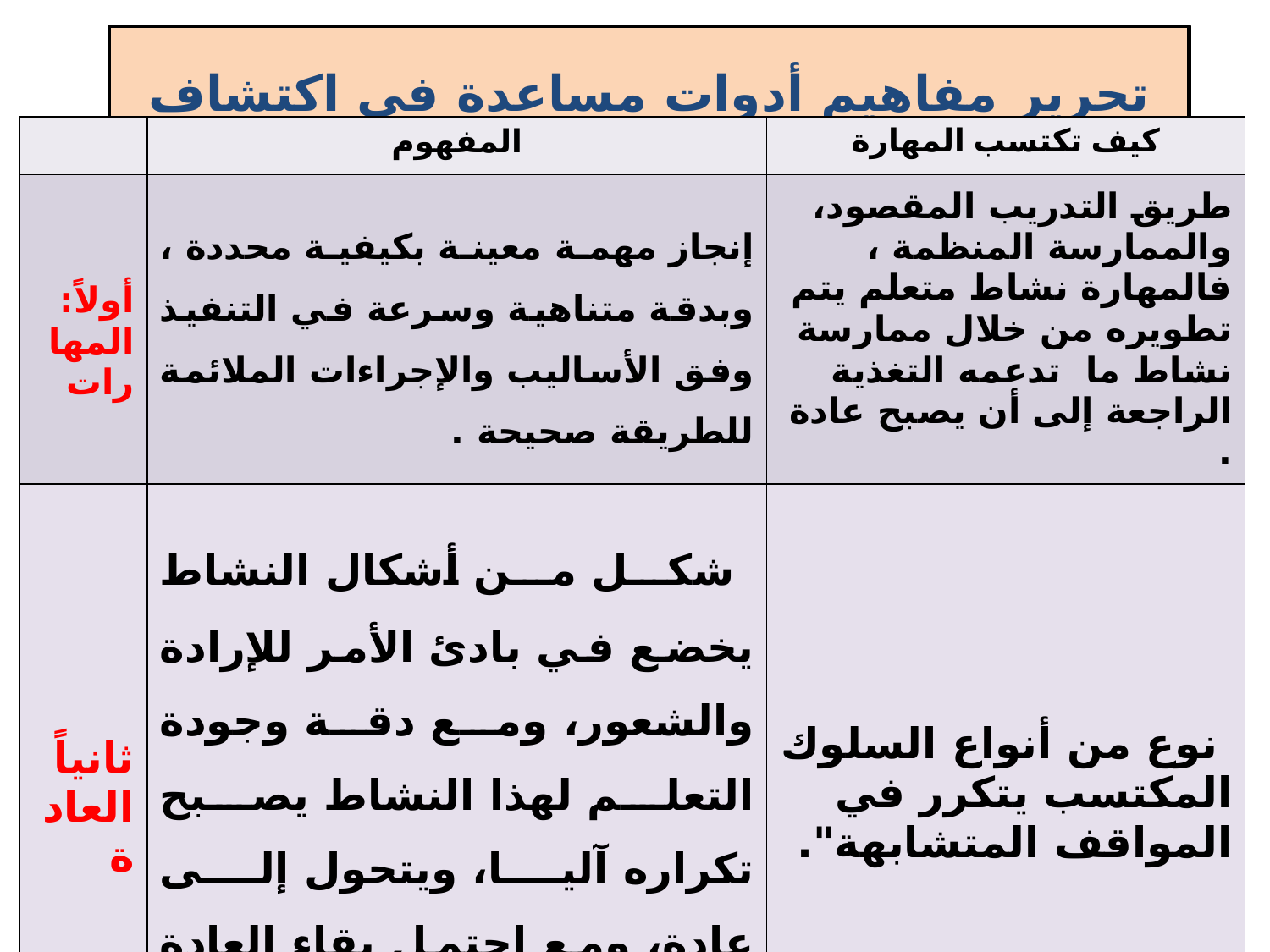

تحرير مفاهيم أدوات مساعدة في اكتشاف حالات الاساءة والاهمال.
|  | المفهوم | كيف تكتسب المهارة |
| --- | --- | --- |
| أولاً: المهارات | إنجاز مهمة معينة بكيفية محددة ، وبدقة متناهية وسرعة في التنفيذ وفق الأساليب والإجراءات الملائمة للطريقة صحيحة . | طريق التدريب المقصود، والممارسة المنظمة ، فالمهارة نشاط متعلم يتم تطويره من خلال ممارسة نشاط ما تدعمه التغذية الراجعة إلى أن يصبح عادة . |
| ثانياً العادة | شكل من أشكال النشاط يخضع في بادئ الأمر للإرادة والشعور، ومع دقة وجودة التعلم لهذا النشاط يصبح تكراره آليا، ويتحول إلى عادة، ومع احتمل بقاء العادة مستمرة بعد أن يختفي الهدف من النشاط الأصلي. | نوع من أنواع السلوك المكتسب يتكرر في المواقف المتشابهة". |